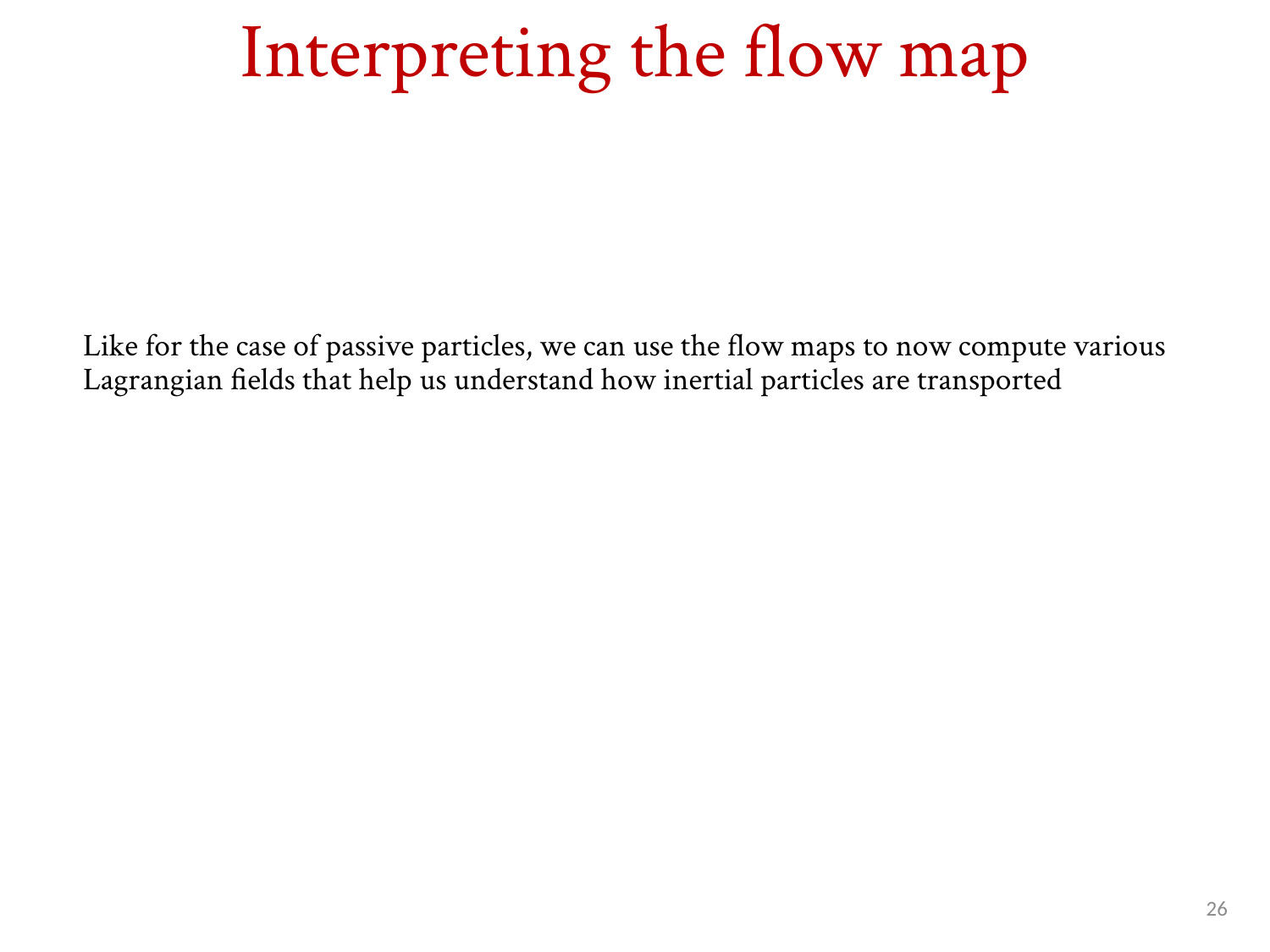

# Interpreting the flow map
Like for the case of passive particles, we can use the flow maps to now compute various Lagrangian fields that help us understand how inertial particles are transported
26